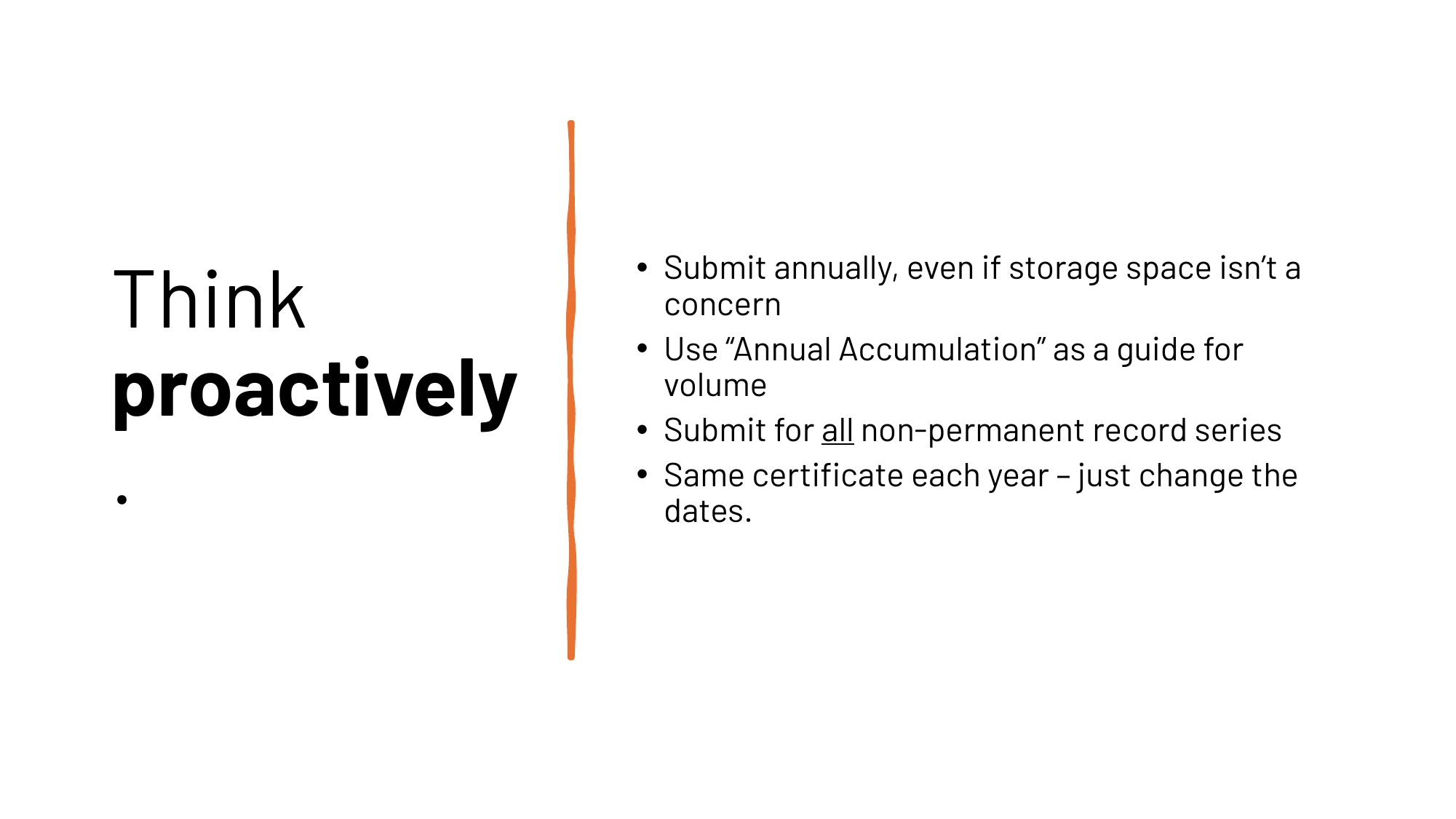

Think proactively.
Submit annually, even if storage space isn’t a concern
Use “Annual Accumulation” as a guide for volume
Submit for all non-permanent record series
Same certificate each year – just change the dates.